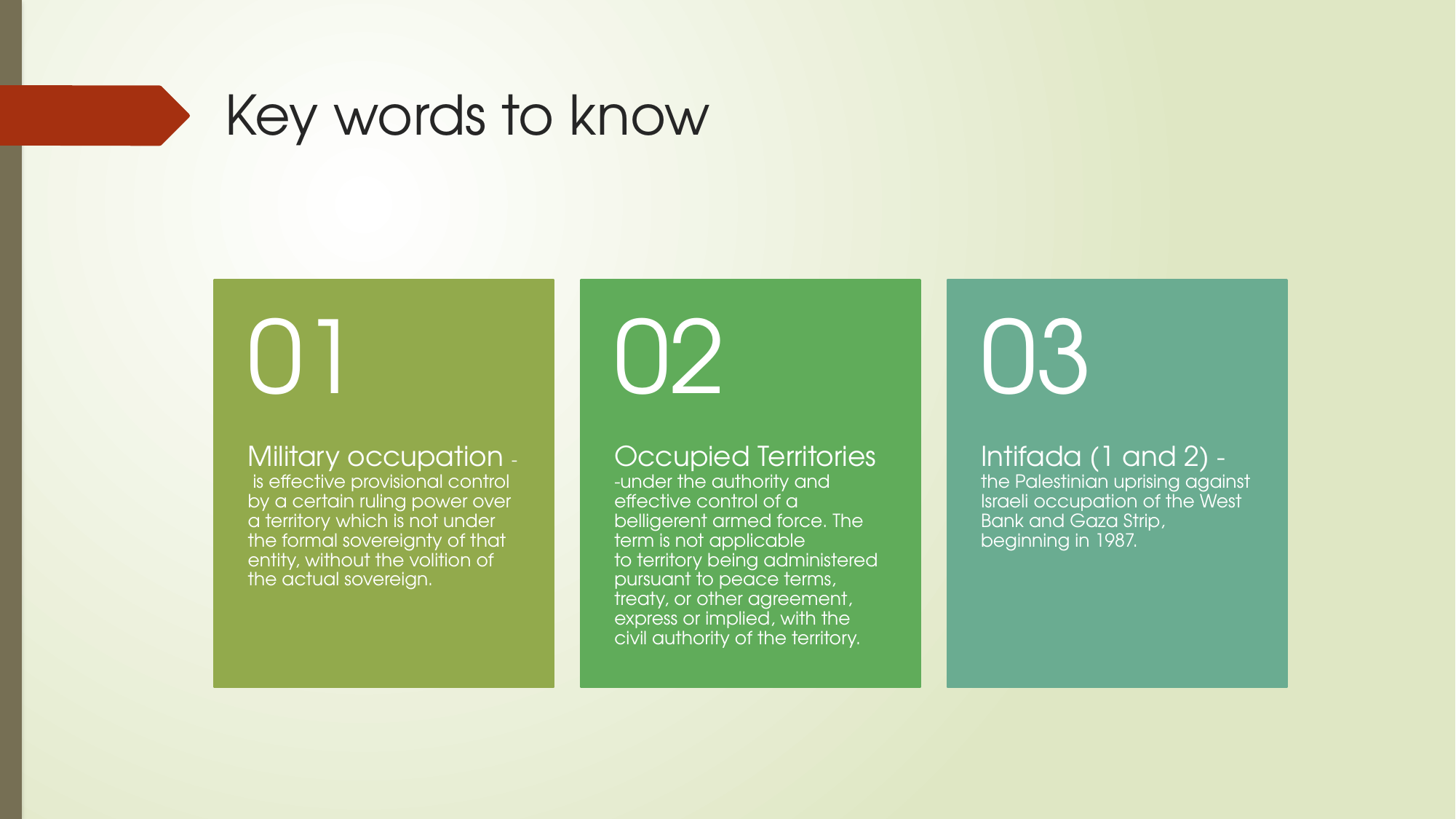

# Key words to know

Military occupation -  is effective provisional control by a certain ruling power over a territory which is not under the formal sovereignty of that entity, without the volition of the actual sovereign.
01
Occupied Territories -under the authority and effective control of a belligerent armed force. The term is not applicable to territory being administered pursuant to peace terms, treaty, or other agreement, express or implied, with the civil authority of the territory.
02
Intifada (1 and 2) -the Palestinian uprising against Israeli occupation of the West Bank and Gaza Strip, beginning in 1987.
03